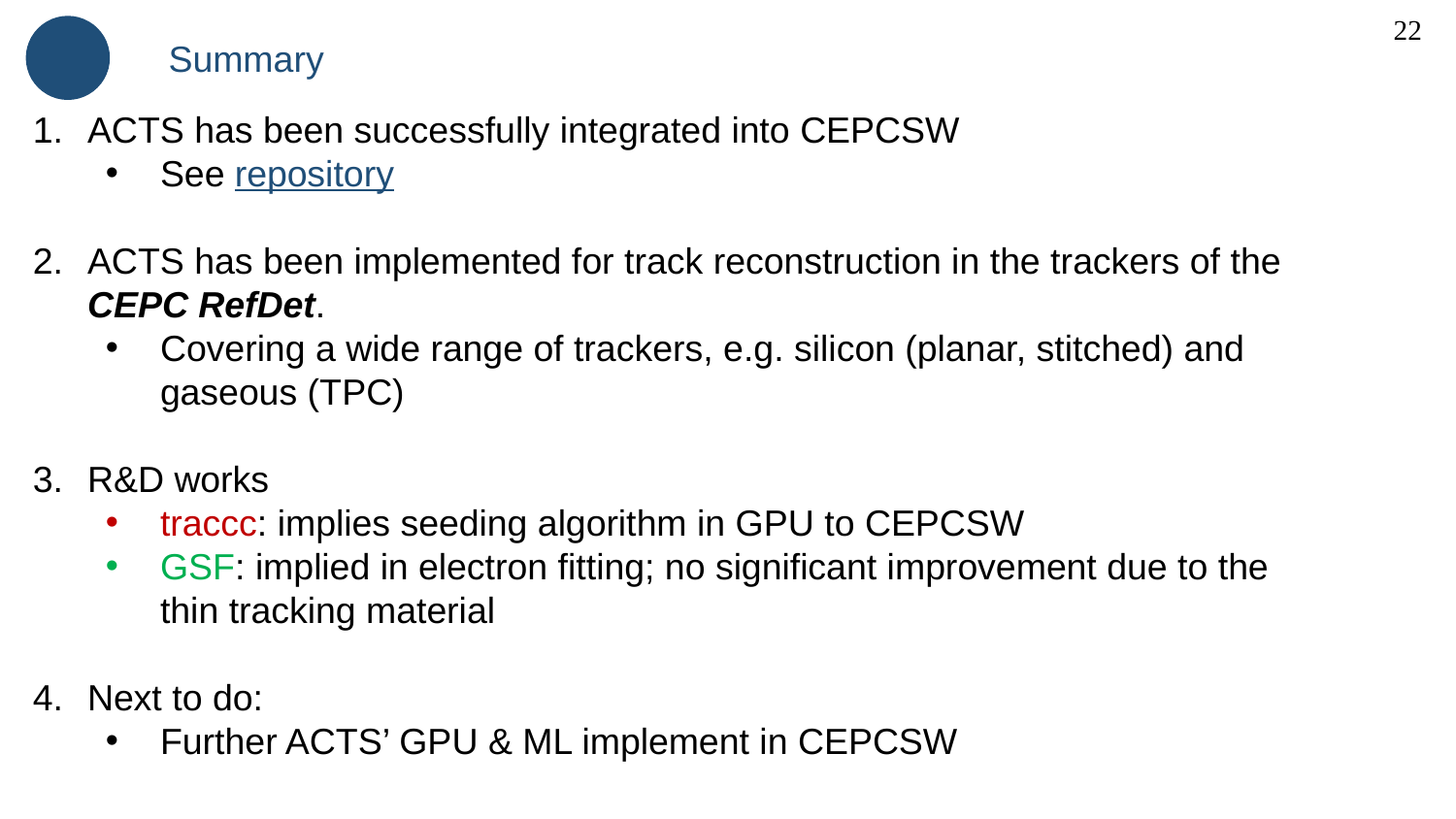

22

Summary
ACTS has been successfully integrated into CEPCSW
See repository

ACTS has been implemented for track reconstruction in the trackers of the CEPC RefDet.
Covering a wide range of trackers, e.g. silicon (planar, stitched) and gaseous (TPC)

R&D works
traccc: implies seeding algorithm in GPU to CEPCSW
GSF: implied in electron fitting; no significant improvement due to the thin tracking material

Next to do:
Further ACTS’ GPU & ML implement in CEPCSW